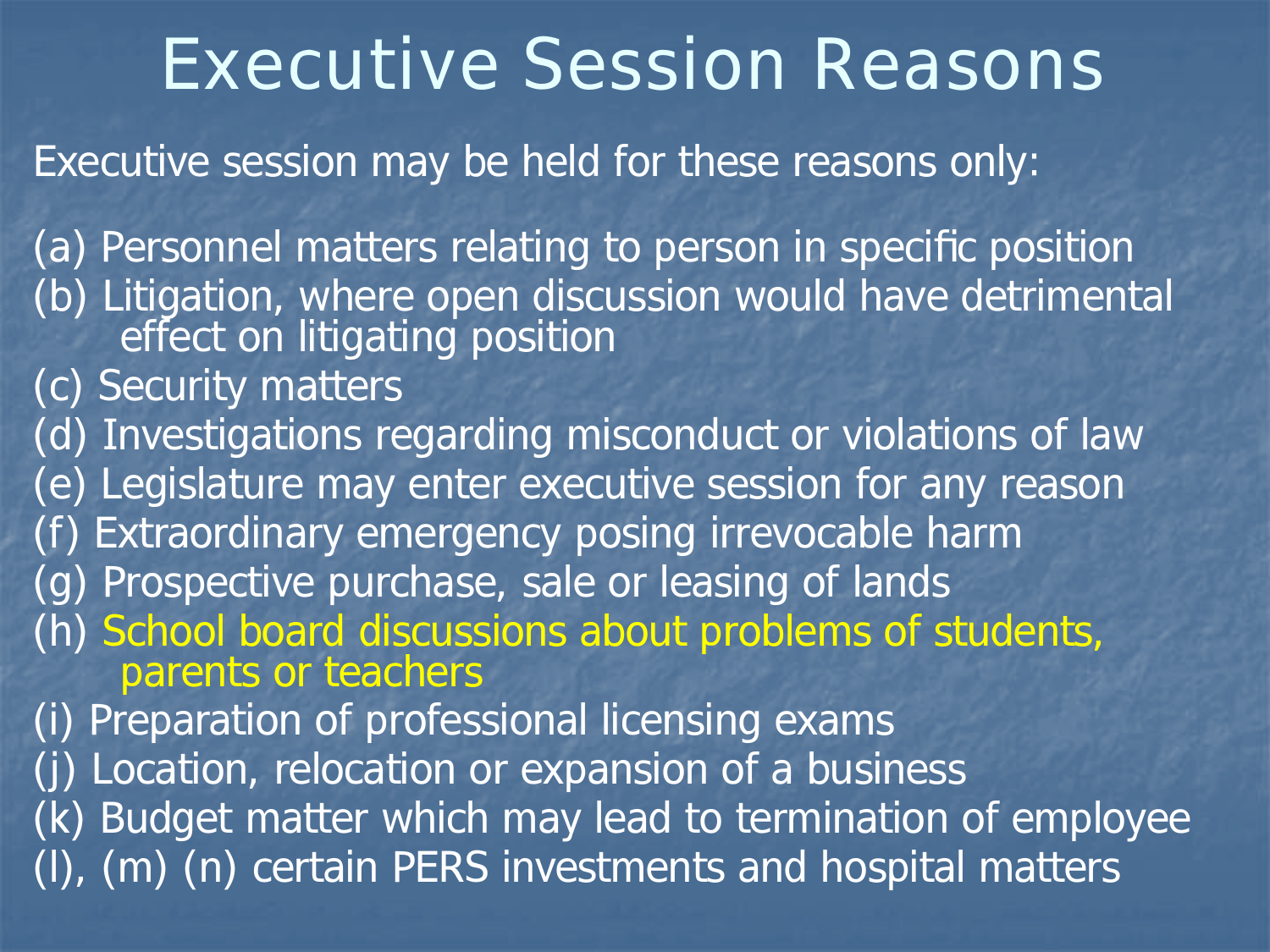

# Executive Session Reasons
Executive session may be held for these reasons only:

(a) Personnel matters relating to person in specific position
(b) Litigation, where open discussion would have detrimental effect on litigating position
(c) Security matters
(d) Investigations regarding misconduct or violations of law
(e) Legislature may enter executive session for any reason
(f) Extraordinary emergency posing irrevocable harm
(g) Prospective purchase, sale or leasing of lands
(h) School board discussions about problems of students, parents or teachers
(i) Preparation of professional licensing exams
(j) Location, relocation or expansion of a business
(k) Budget matter which may lead to termination of employee
(l), (m) (n) certain PERS investments and hospital matters